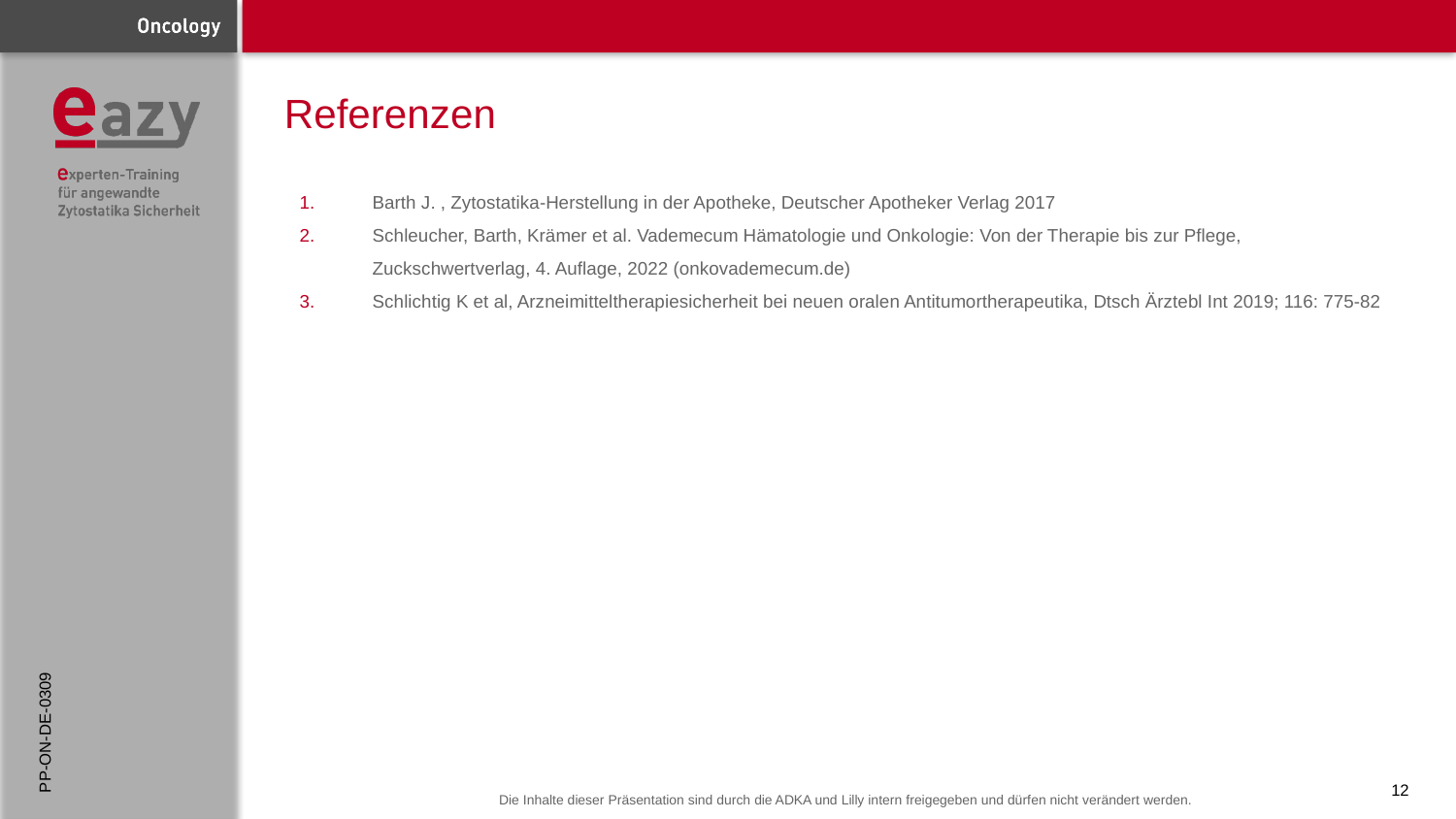

# Referenzen
Barth J. , Zytostatika-Herstellung in der Apotheke, Deutscher Apotheker Verlag 2017
Schleucher, Barth, Krämer et al. Vademecum Hämatologie und Onkologie: Von der Therapie bis zur Pflege, Zuckschwertverlag, 4. Auflage, 2022 (onkovademecum.de)
Schlichtig K et al, Arzneimitteltherapiesicherheit bei neuen oralen Antitumortherapeutika, Dtsch Ärztebl Int 2019; 116: 775-82

PP-ON-DE-0309
12